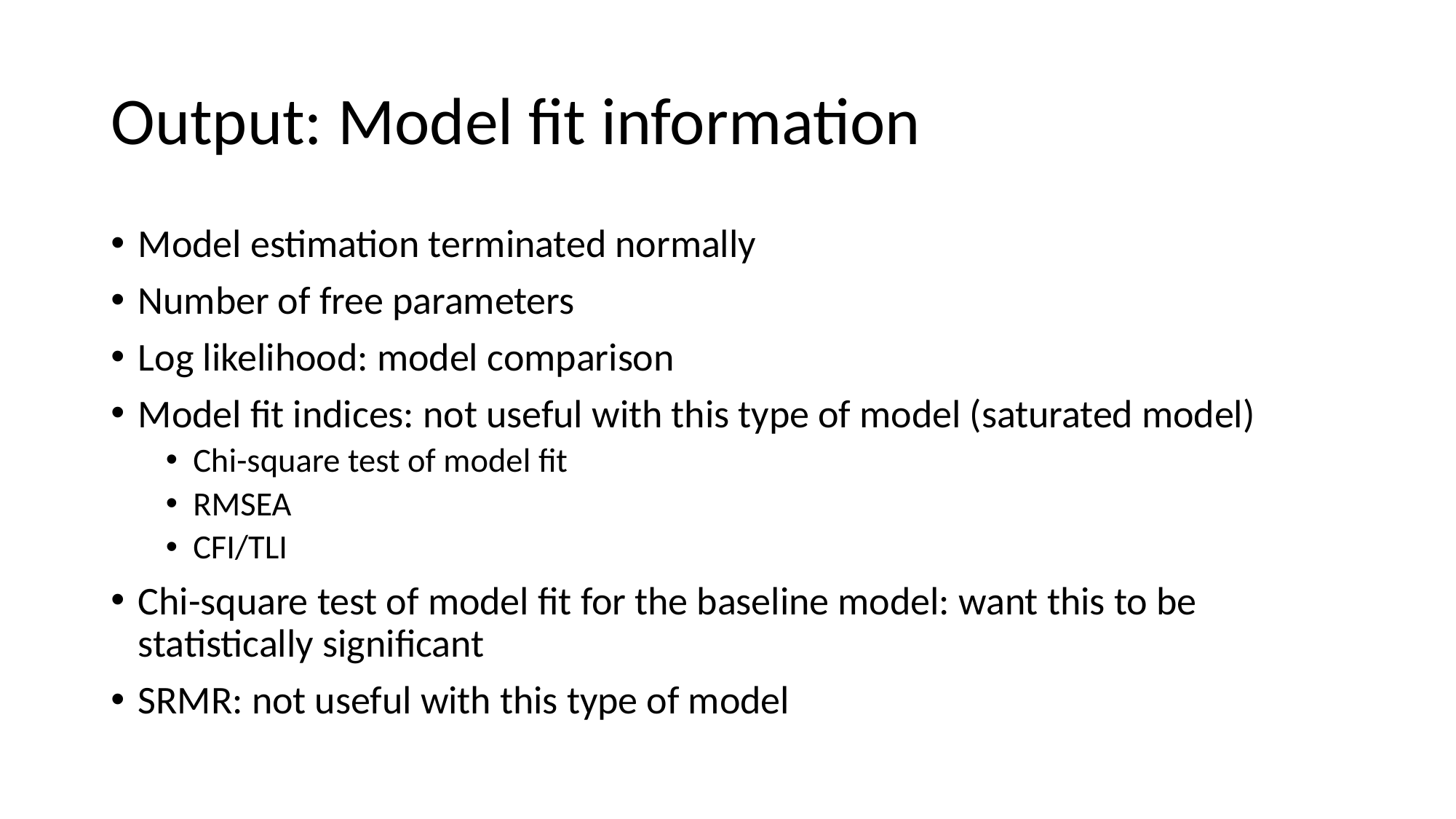

# Output: Model fit information
Model estimation terminated normally
Number of free parameters
Log likelihood: model comparison
Model fit indices: not useful with this type of model (saturated model)
Chi-square test of model fit
RMSEA
CFI/TLI
Chi-square test of model fit for the baseline model: want this to be statistically significant
SRMR: not useful with this type of model